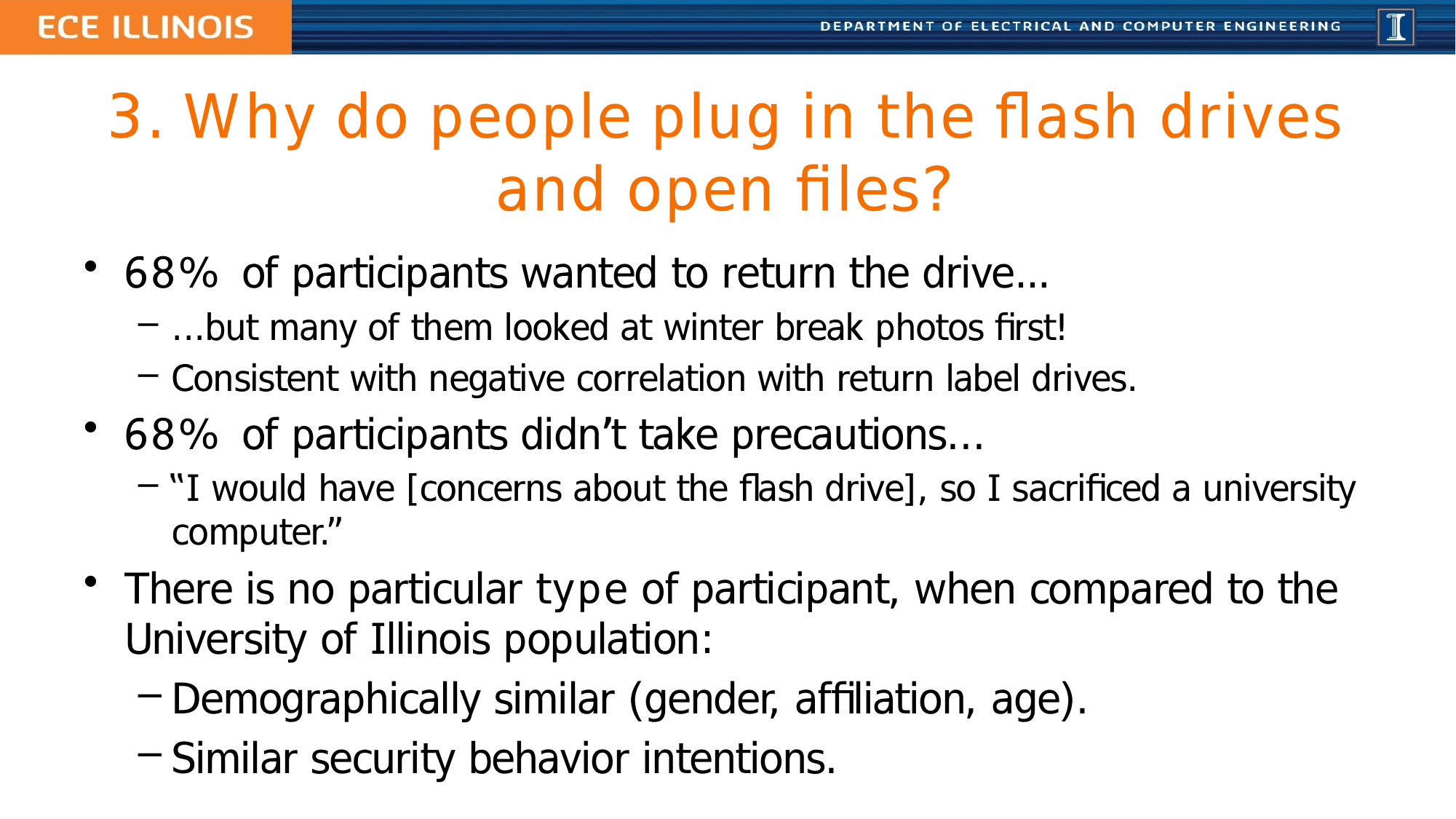

# 3. Why do people plug in the flash drives and open files?
68% of participants wanted to return the drive…
...but many of them looked at winter break photos first!
Consistent with negative correlation with return label drives.
68% of participants didn’t take precautions...
“I would have [concerns about the flash drive], so I sacrificed a university computer.”
There is no particular type of participant, when compared to the University of Illinois population:
Demographically similar (gender, affiliation, age).
Similar security behavior intentions.